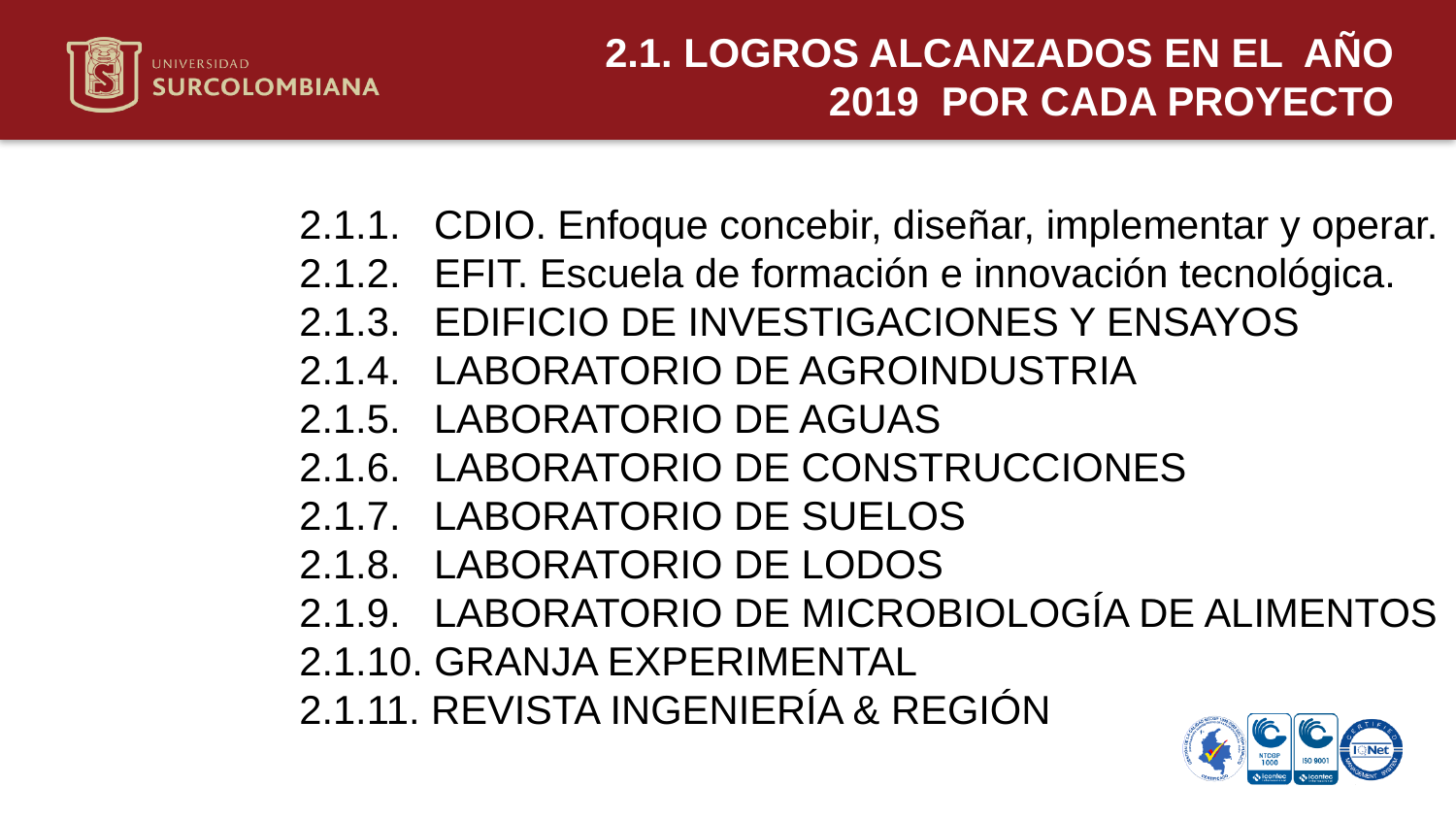

2.1. LOGROS ALCANZADOS EN EL  AÑO 2019  POR CADA PROYECTO
2.1.1.   CDIO. Enfoque concebir, diseñar, implementar y operar.
2.1.2.   EFIT. Escuela de formación e innovación tecnológica.
2.1.3.   EDIFICIO DE INVESTIGACIONES Y ENSAYOS
2.1.4.   LABORATORIO DE AGROINDUSTRIA
2.1.5.   LABORATORIO DE AGUAS
2.1.6.   LABORATORIO DE CONSTRUCCIONES
2.1.7.   LABORATORIO DE SUELOS
2.1.8.   LABORATORIO DE LODOS
2.1.9.   LABORATORIO DE MICROBIOLOGÍA DE ALIMENTOS
2.1.10. GRANJA EXPERIMENTAL
2.1.11. REVISTA INGENIERÍA & REGIÓN

Neiva  11 de mayo de 2020